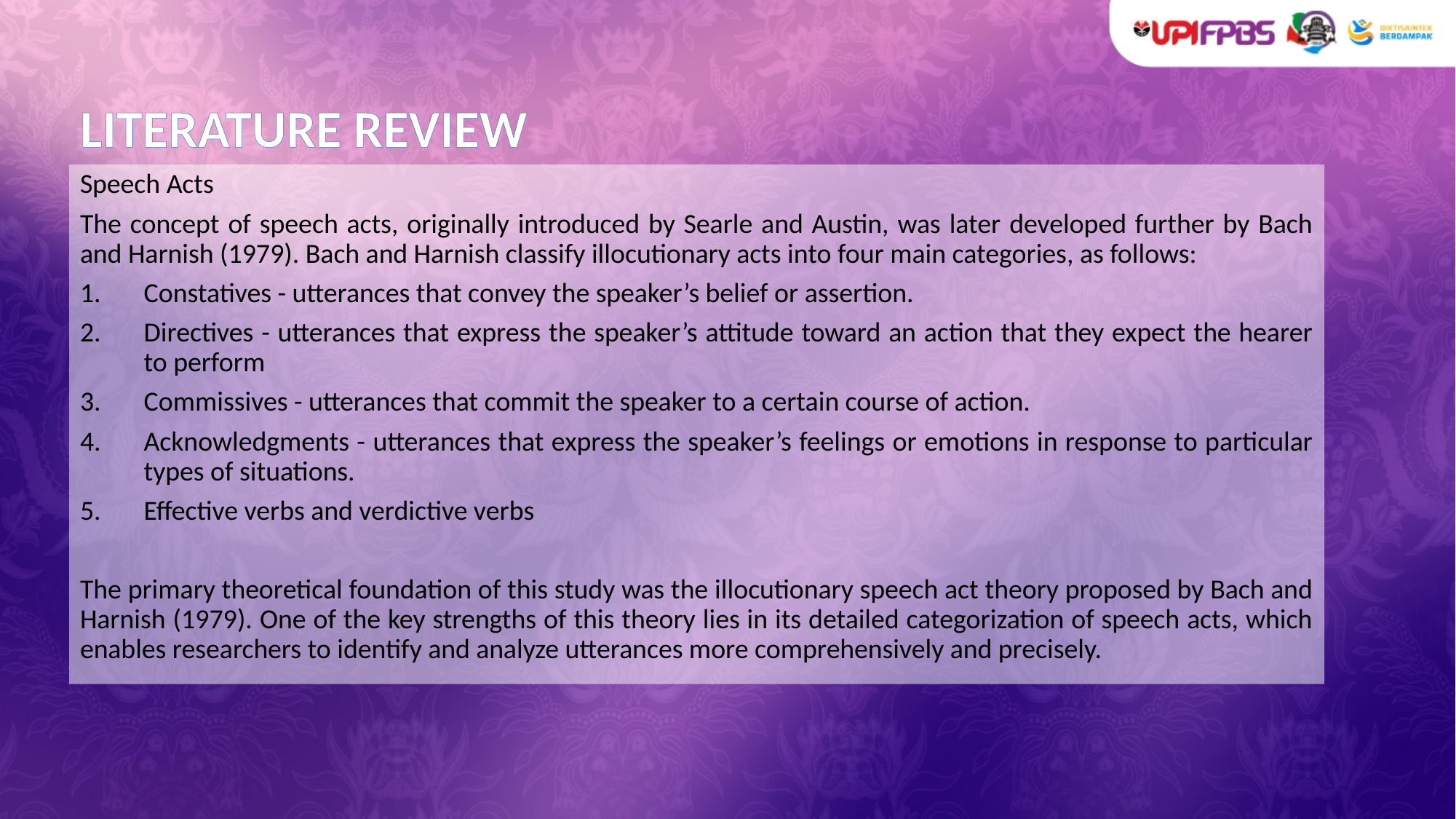

# LITERATURE REVIEW
Speech Acts
The concept of speech acts, originally introduced by Searle and Austin, was later developed further by Bach and Harnish (1979). Bach and Harnish classify illocutionary acts into four main categories, as follows:
Constatives - utterances that convey the speaker’s belief or assertion.
Directives - utterances that express the speaker’s attitude toward an action that they expect the hearer to perform
Commissives - utterances that commit the speaker to a certain course of action.
Acknowledgments - utterances that express the speaker’s feelings or emotions in response to particular types of situations.
Effective verbs and verdictive verbs

The primary theoretical foundation of this study was the illocutionary speech act theory proposed by Bach and Harnish (1979). One of the key strengths of this theory lies in its detailed categorization of speech acts, which enables researchers to identify and analyze utterances more comprehensively and precisely.